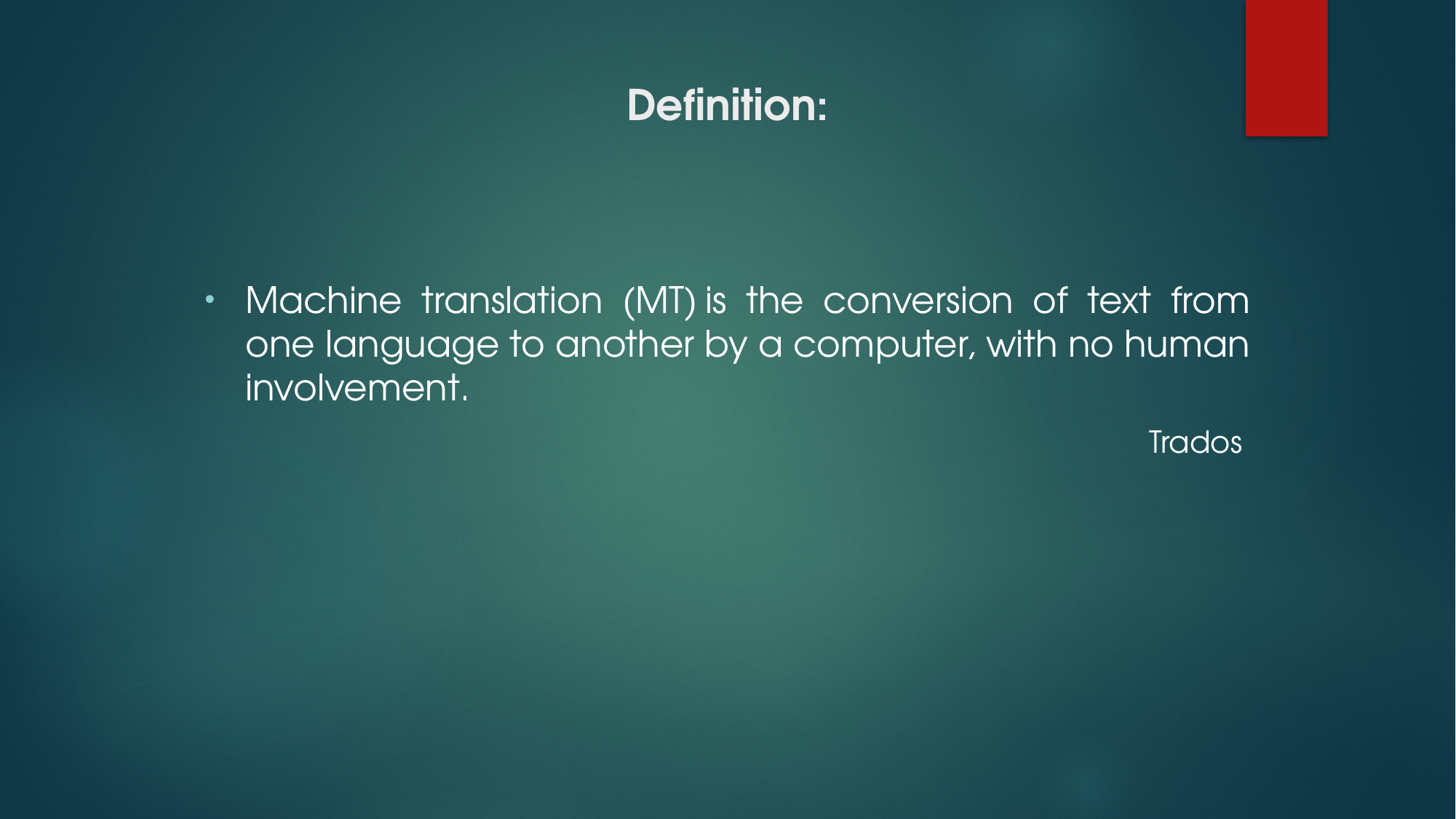

# Definition:
Machine translation (MT) is the conversion of text from one language to another by a computer, with no human involvement.
Trados